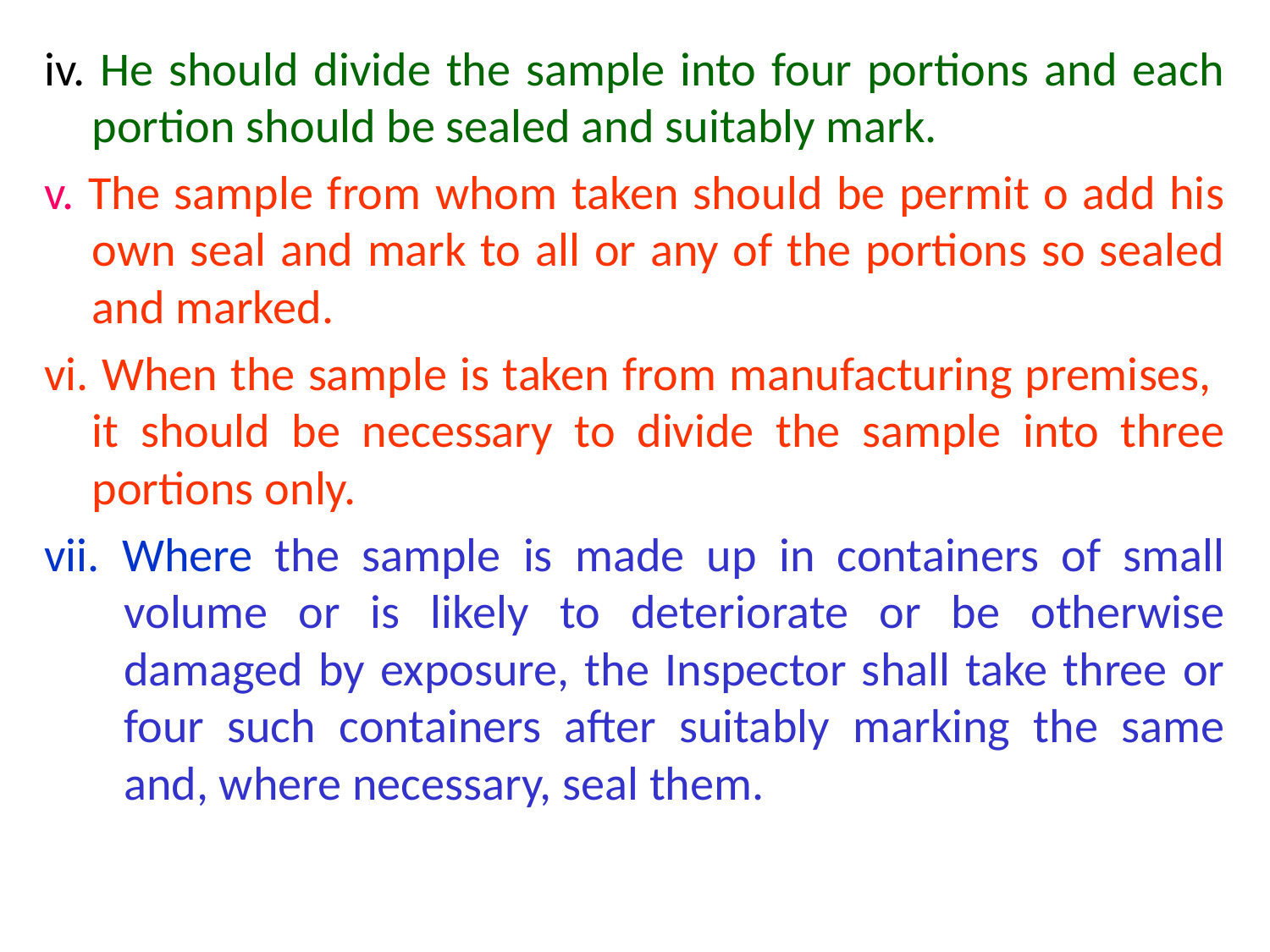

iv. He should divide the sample into four portions and each portion should be sealed and suitably mark.
v. The sample from whom taken should be permit o add his own seal and mark to all or any of the portions so sealed and marked.
vi. When the sample is taken from manufacturing premises,  it should be necessary to divide the sample into three portions only.
vii. Where the sample is made up in containers of small volume or is likely to deteriorate or be otherwise damaged by exposure, the Inspector shall take three or four such containers after suitably marking the same and, where necessary, seal them.
# .